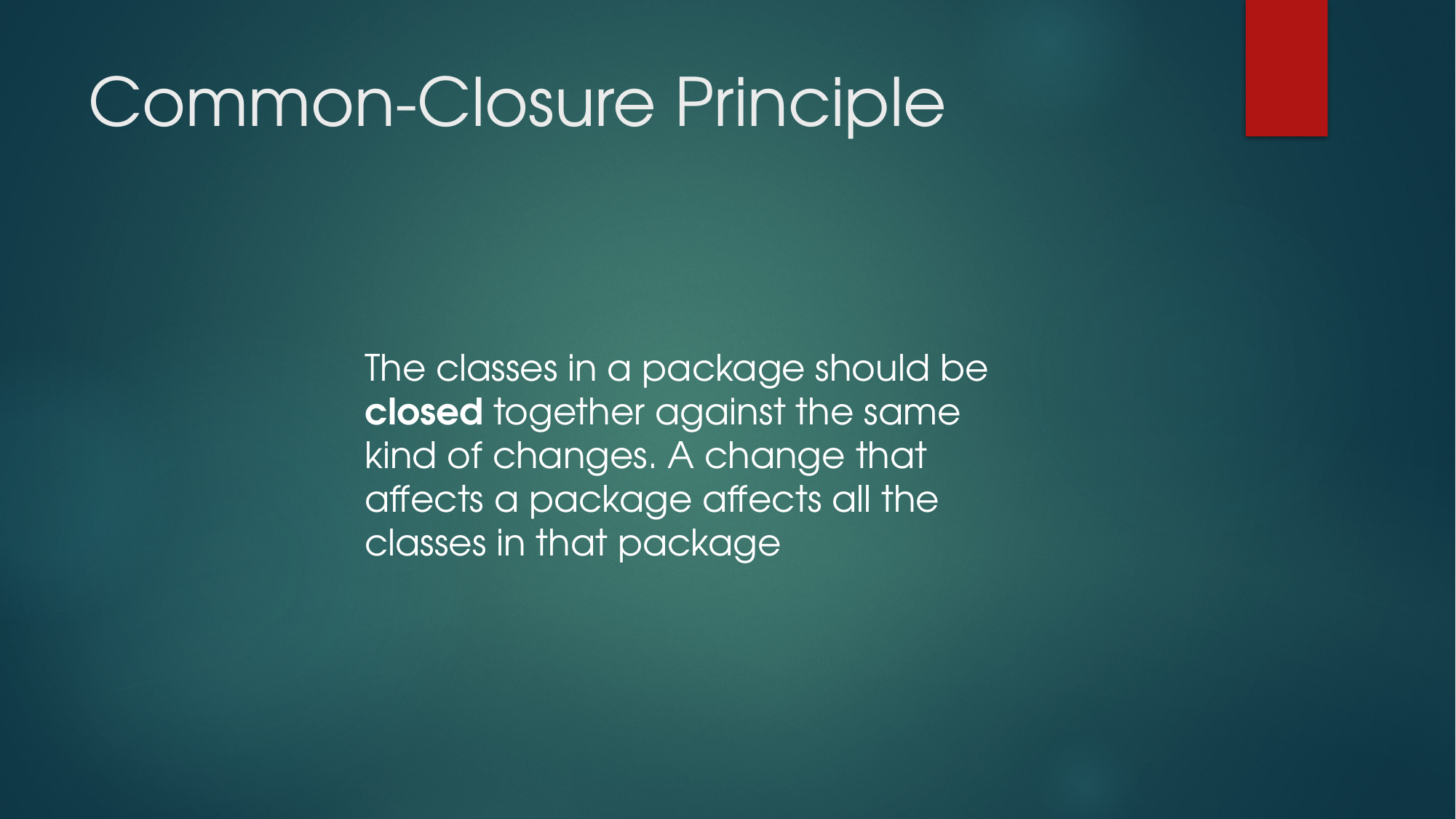

# Common-Closure Principle
The classes in a package should be closed together against the same kind of changes. A change that affects a package affects all the classes in that package